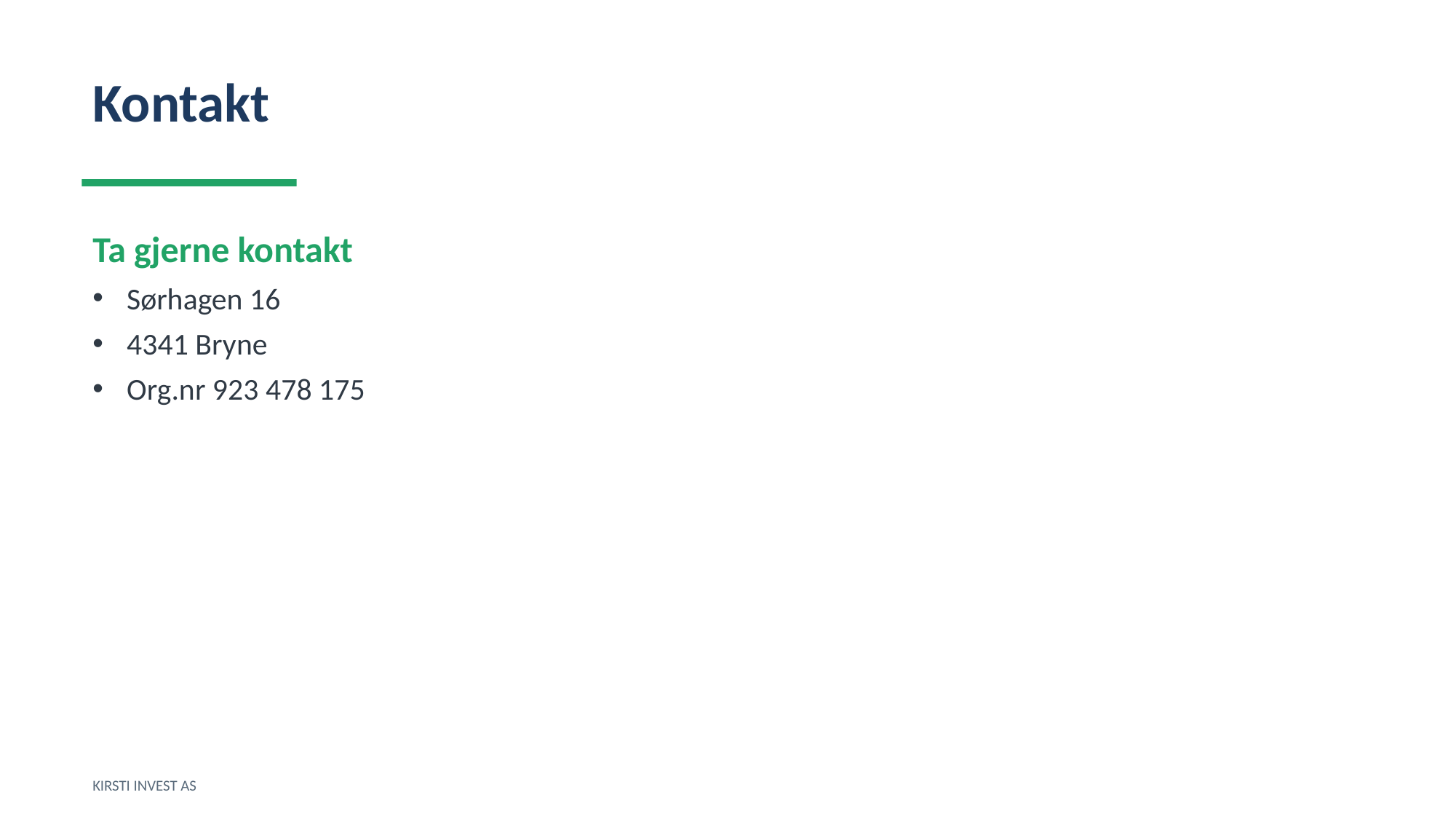

Kontakt

Ta gjerne kontakt
Sørhagen 16
4341 Bryne
Org.nr 923 478 175
KIRSTI INVEST AS